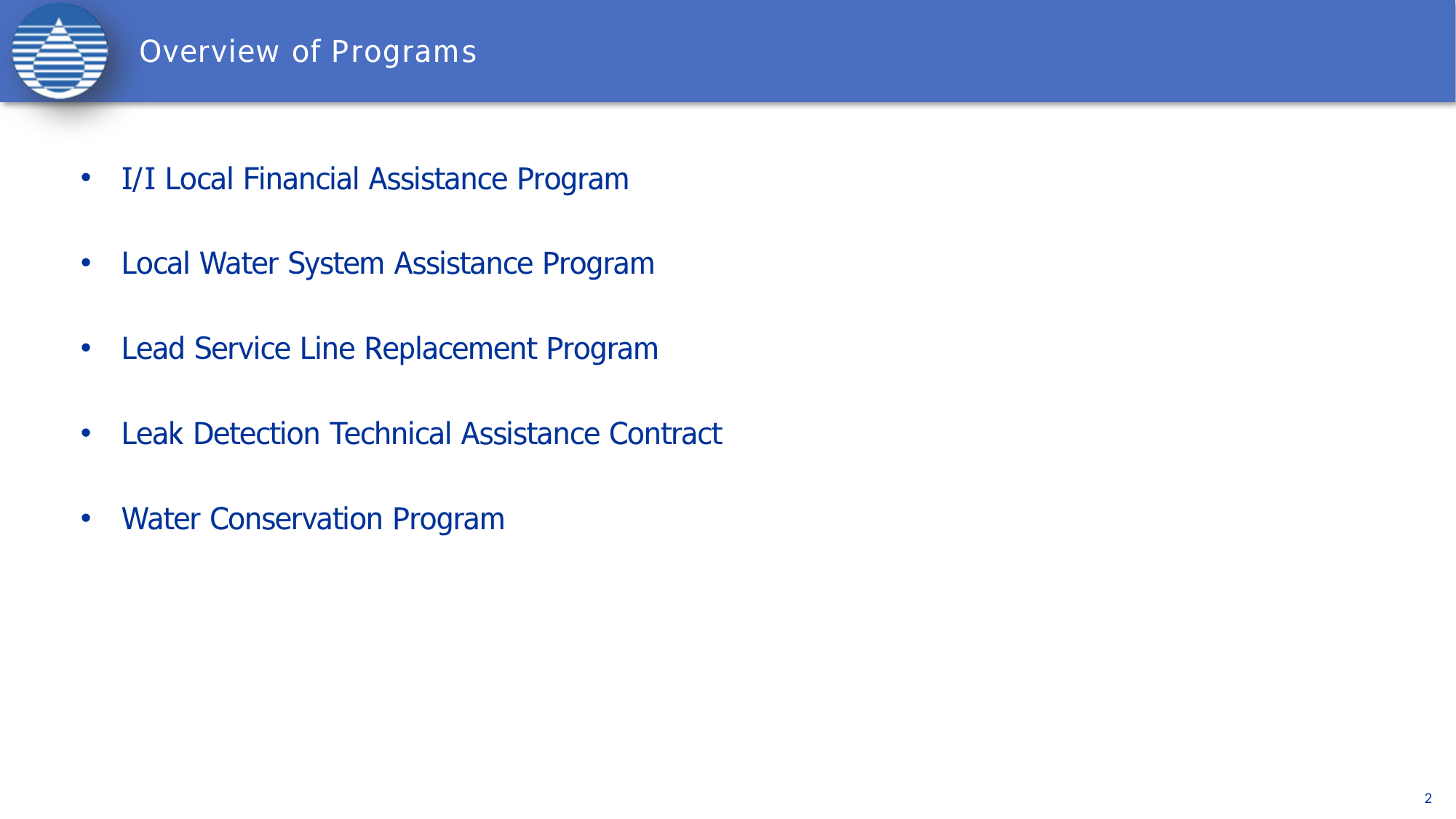

# Overview of Programs

I/I Local Financial Assistance Program

Local Water System Assistance Program

Lead Service Line Replacement Program

Leak Detection Technical Assistance Contract

Water Conservation Program

2